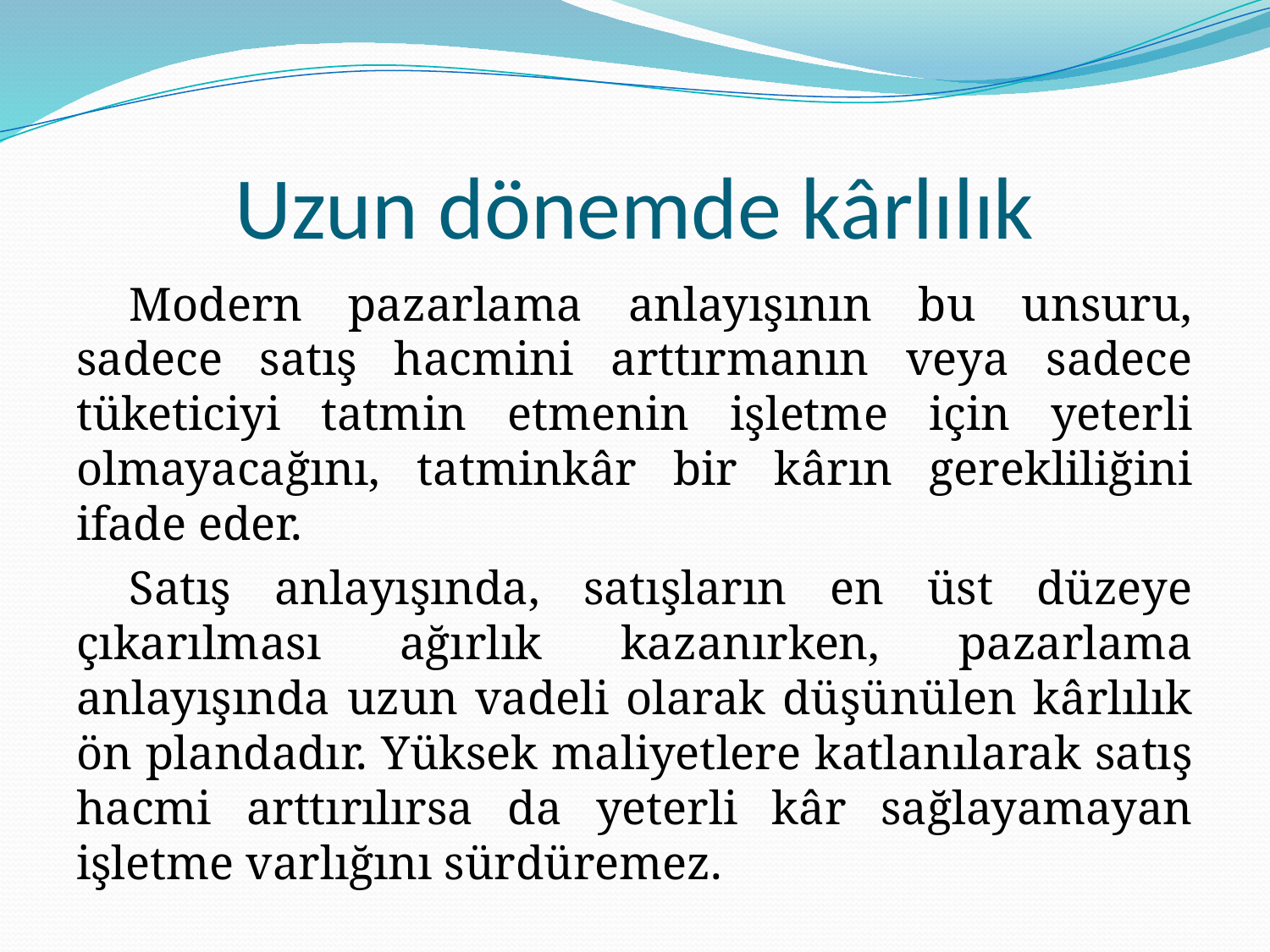

# Uzun dönemde kârlılık
Modern pazarlama anlayışının bu unsuru, sadece satış hacmini arttırmanın veya sadece tüketiciyi tatmin etmenin işletme için yeterli olmayacağını, tatminkâr bir kârın gerekliliğini ifade eder.
Satış anlayışında, satışların en üst düzeye çıkarılması ağırlık kazanırken, pazarlama anlayışında uzun vadeli olarak düşünülen kârlılık ön plandadır. Yüksek maliyetlere katlanılarak satış hacmi arttırılırsa da yeterli kâr sağlayamayan işletme varlığını sürdüremez.